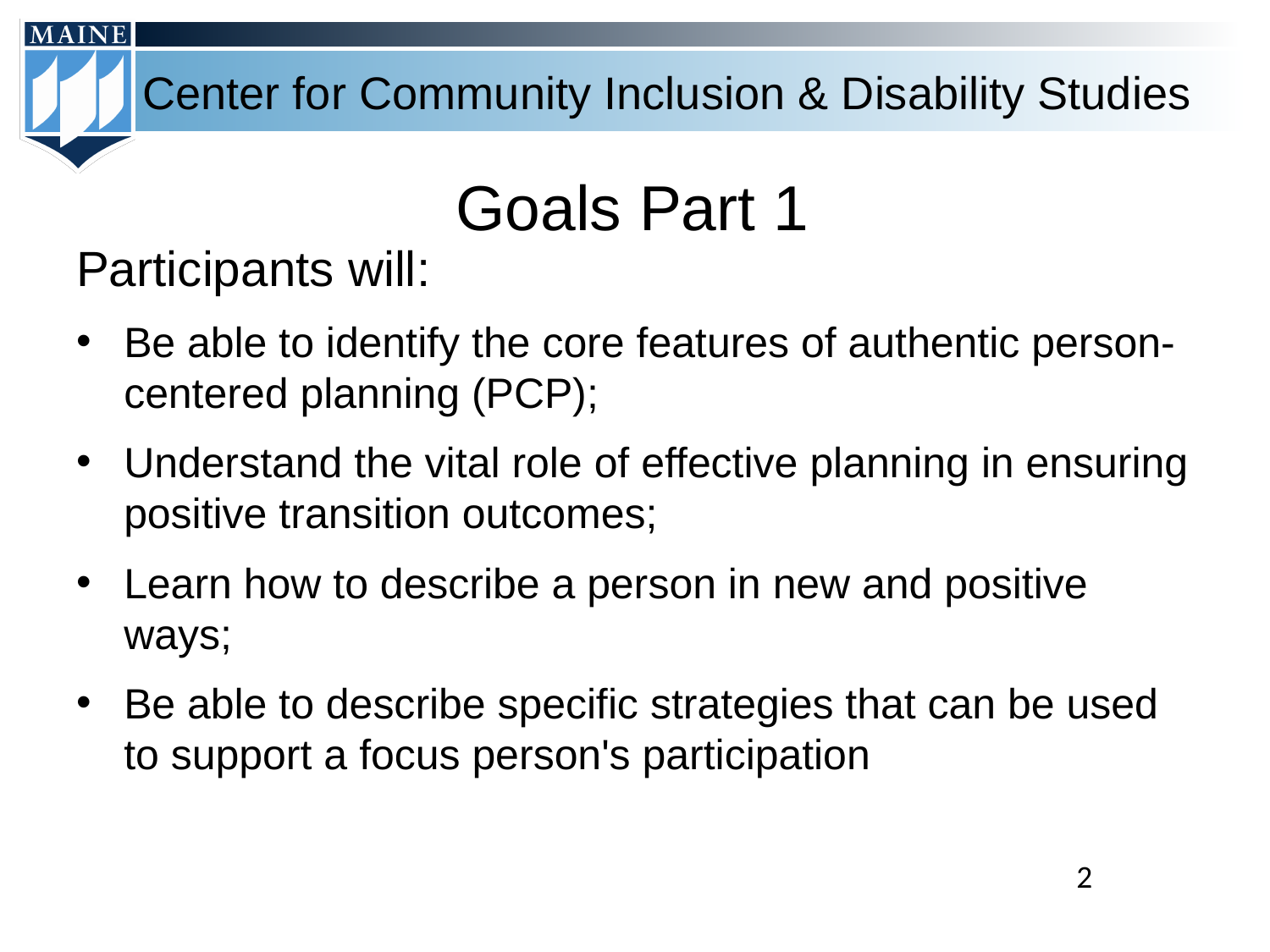

# Goals Part 1
Participants will:
Be able to identify the core features of authentic person-centered planning (PCP);
Understand the vital role of effective planning in ensuring positive transition outcomes;
Learn how to describe a person in new and positive ways;
Be able to describe specific strategies that can be used to support a focus person's participation